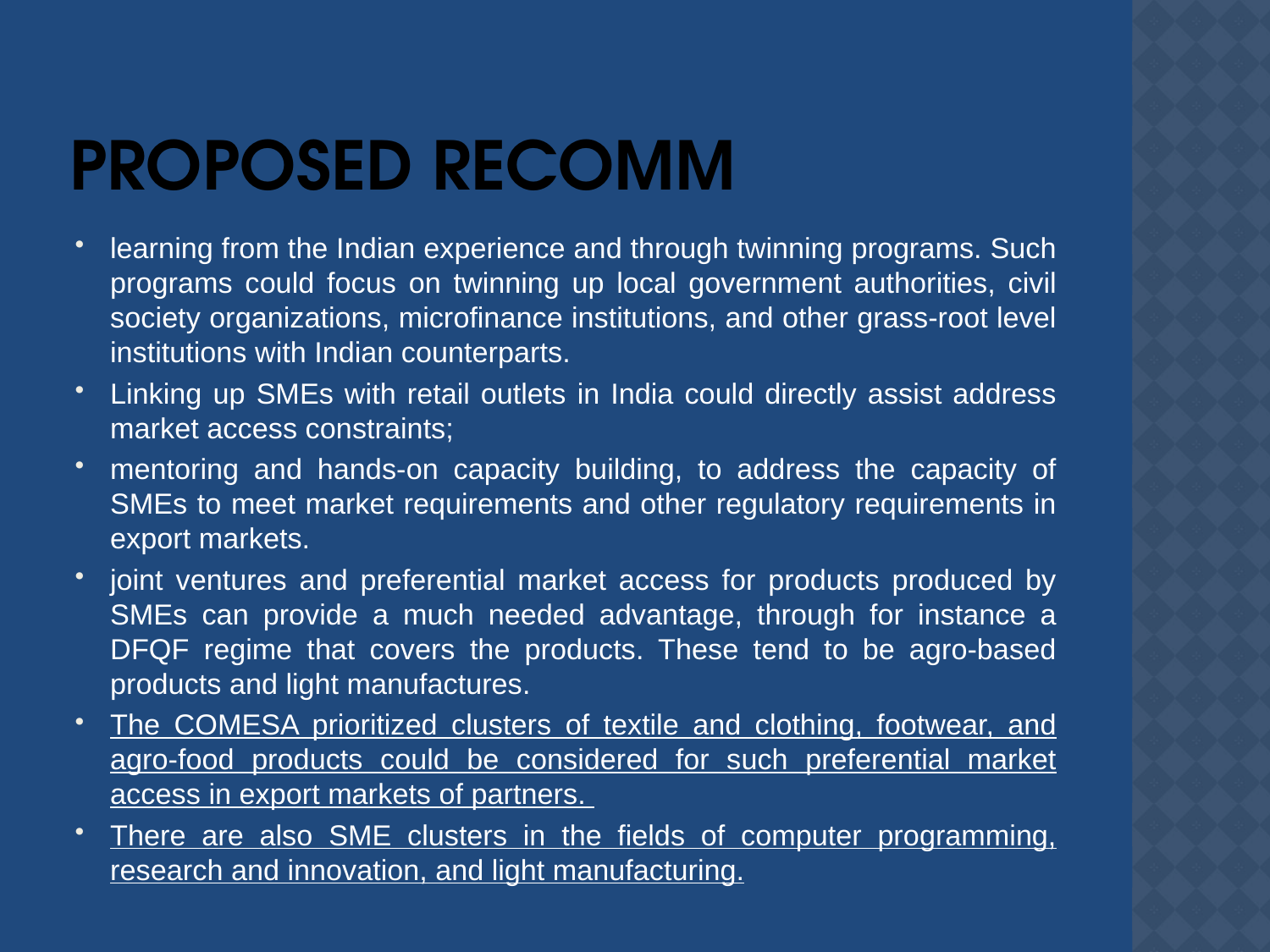

# Proposed recomm
learning from the Indian experience and through twinning programs. Such programs could focus on twinning up local government authorities, civil society organizations, microfinance institutions, and other grass-root level institutions with Indian counterparts.
Linking up SMEs with retail outlets in India could directly assist address market access constraints;
mentoring and hands-on capacity building, to address the capacity of SMEs to meet market requirements and other regulatory requirements in export markets.
joint ventures and preferential market access for products produced by SMEs can provide a much needed advantage, through for instance a DFQF regime that covers the products. These tend to be agro-based products and light manufactures.
The COMESA prioritized clusters of textile and clothing, footwear, and agro-food products could be considered for such preferential market access in export markets of partners.
There are also SME clusters in the fields of computer programming, research and innovation, and light manufacturing.